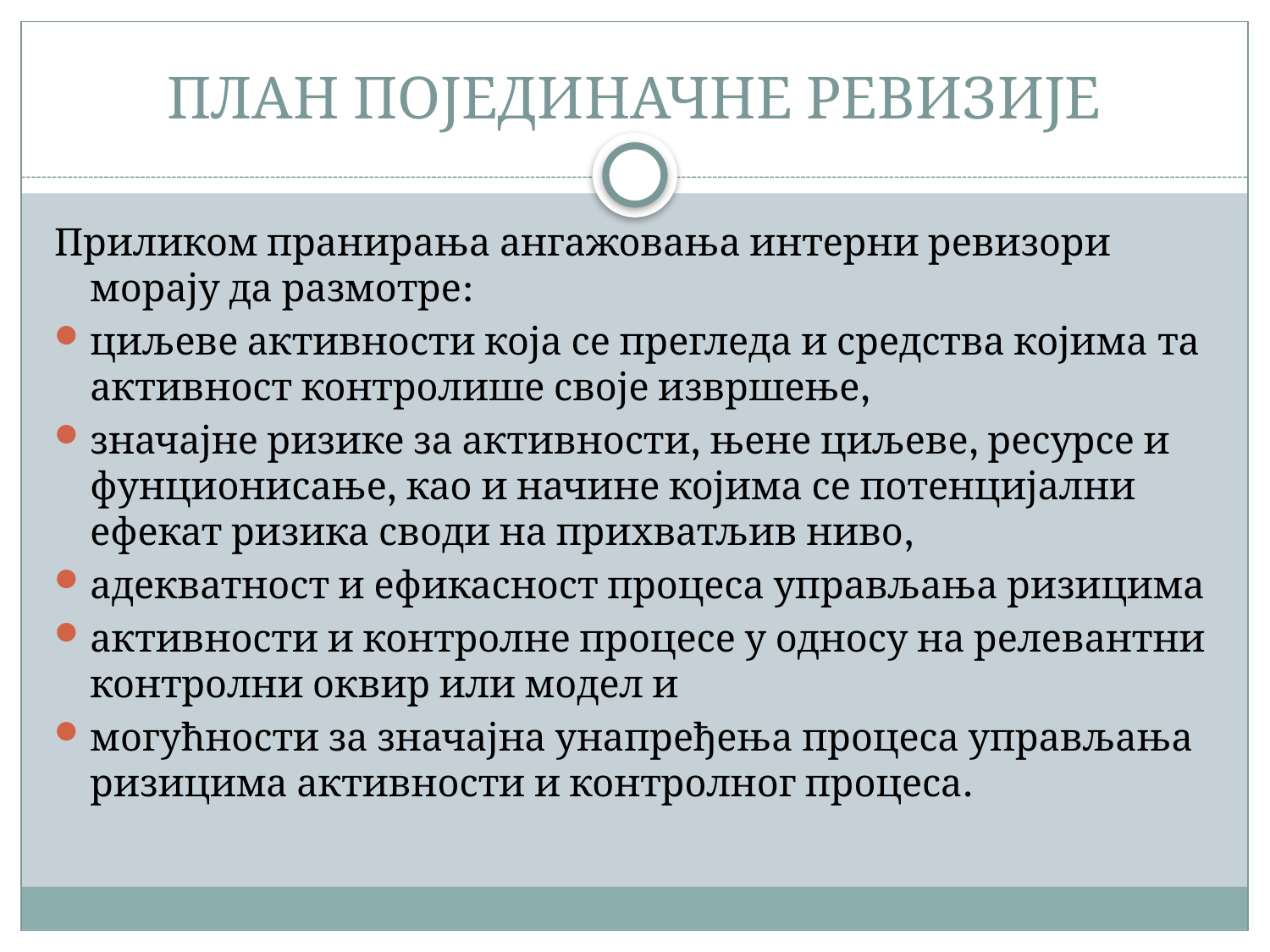

# ПЛАН ПОЈЕДИНАЧНЕ РЕВИЗИЈЕ
Приликом пранирања ангажовања интерни ревизори морају да размотре:
циљеве активности која се прегледа и средства којима та активност контролише своје извршење,
значајне ризике за активности, њене циљеве, ресурсе и фунционисање, као и начине којима се потенцијални ефекат ризика своди на прихватљив ниво,
адекватност и ефикасност процеса управљања ризицима
активности и контролне процесе у односу на релевантни контролни оквир или модел и
могућности за значајна унапређења процеса управљања ризицима активности и контролног процеса.